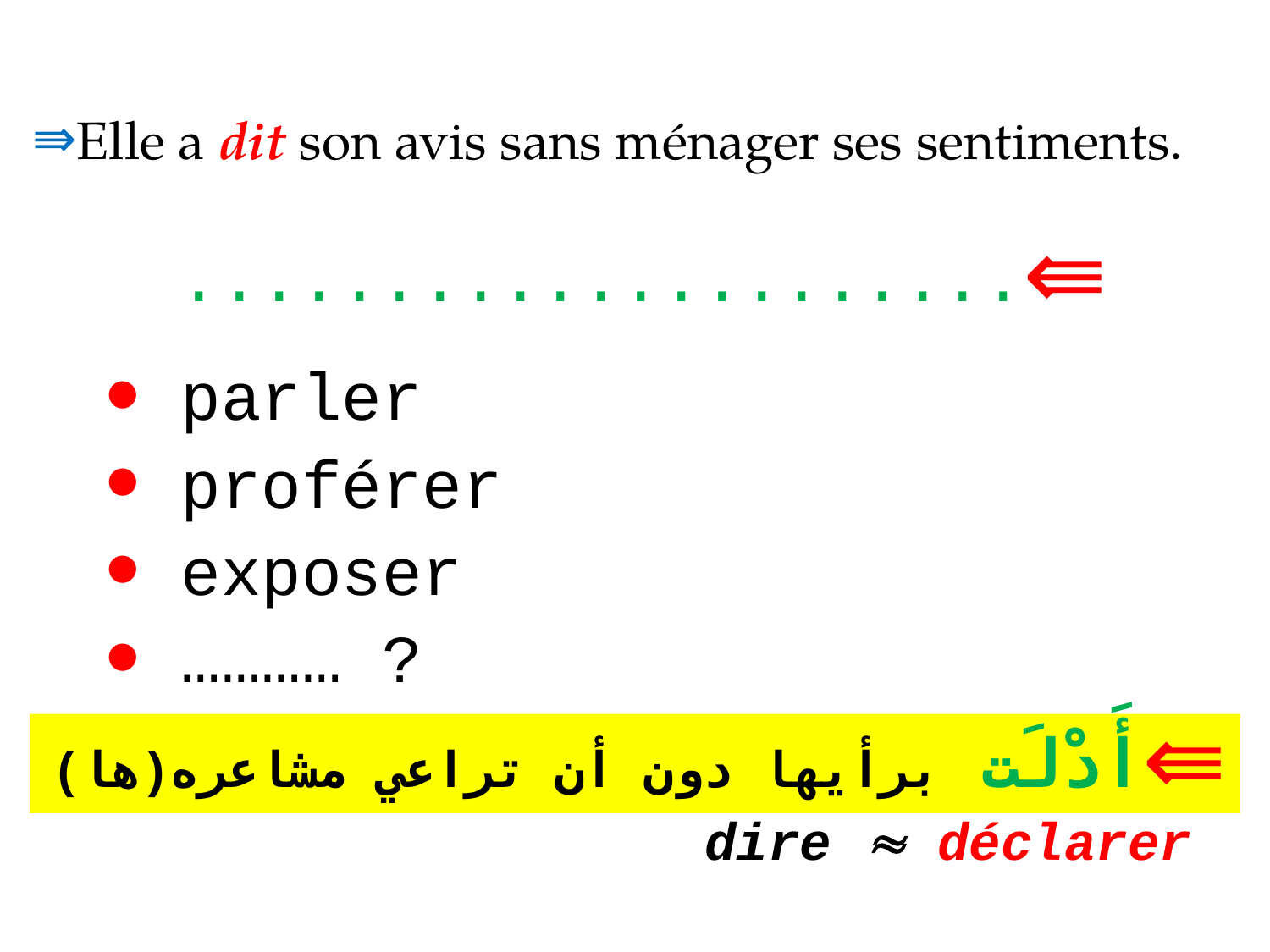

# Elle a dit son avis sans ménager ses sentiments.
.....................
 parler
 proférer
 exposer
 ………… ?
أَدْلَت برأيها دون أن تراعي مشاعره(ها)
                    dire ≈ déclarer